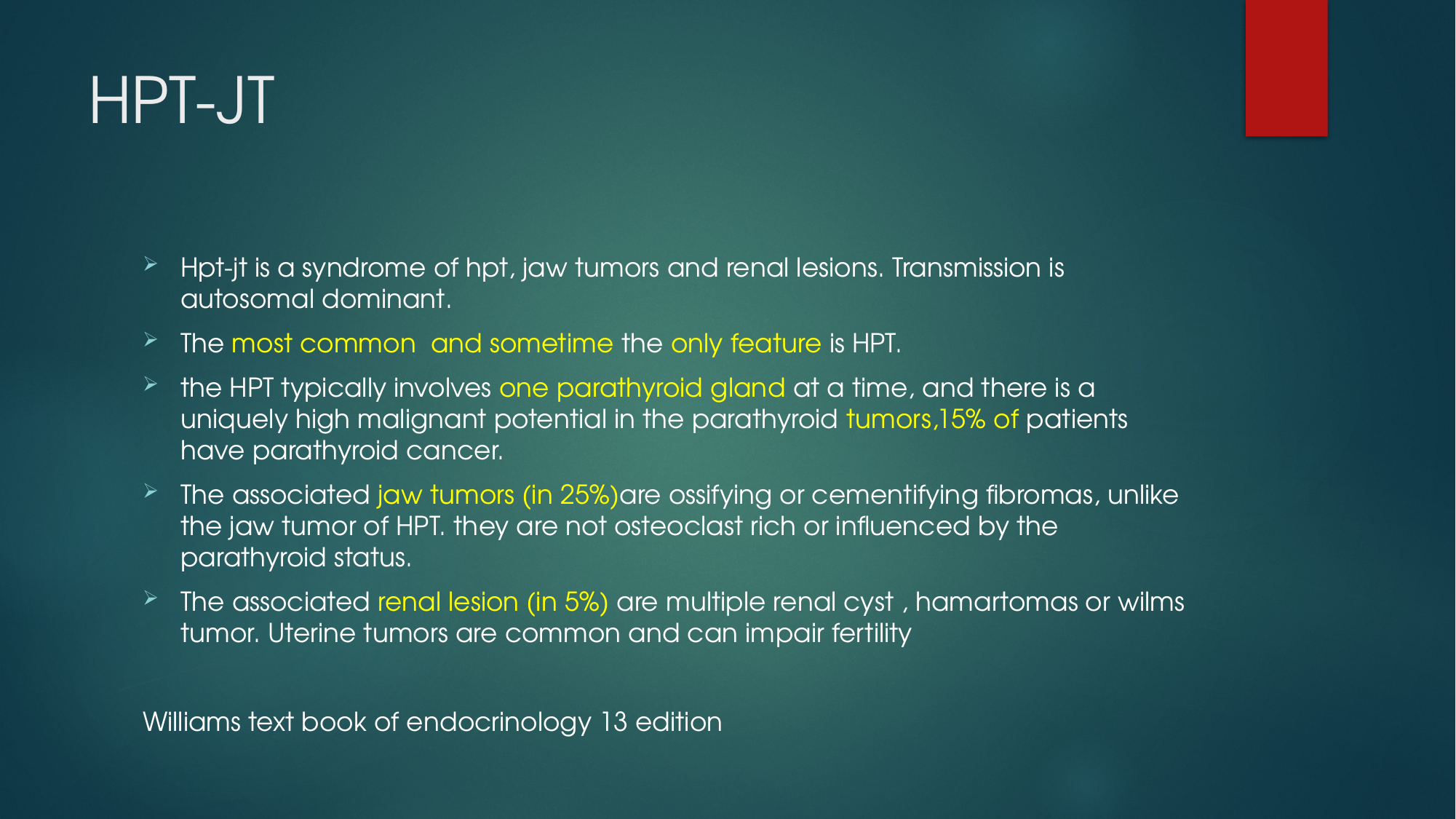

# HPT-JT
Hpt-jt is a syndrome of hpt, jaw tumors and renal lesions. Transmission is autosomal dominant.
The most common  and sometime the only feature is HPT.
the HPT typically involves one parathyroid gland at a time, and there is a uniquely high malignant potential in the parathyroid tumors,15% of patients have parathyroid cancer.
The associated jaw tumors (in 25%)are ossifying or cementifying fibromas, unlike the jaw tumor of HPT. they are not osteoclast rich or influenced by the parathyroid status.
The associated renal lesion (in 5%) are multiple renal cyst , hamartomas or wilms tumor. Uterine tumors are common and can impair fertility

Williams text book of endocrinology 13 edition